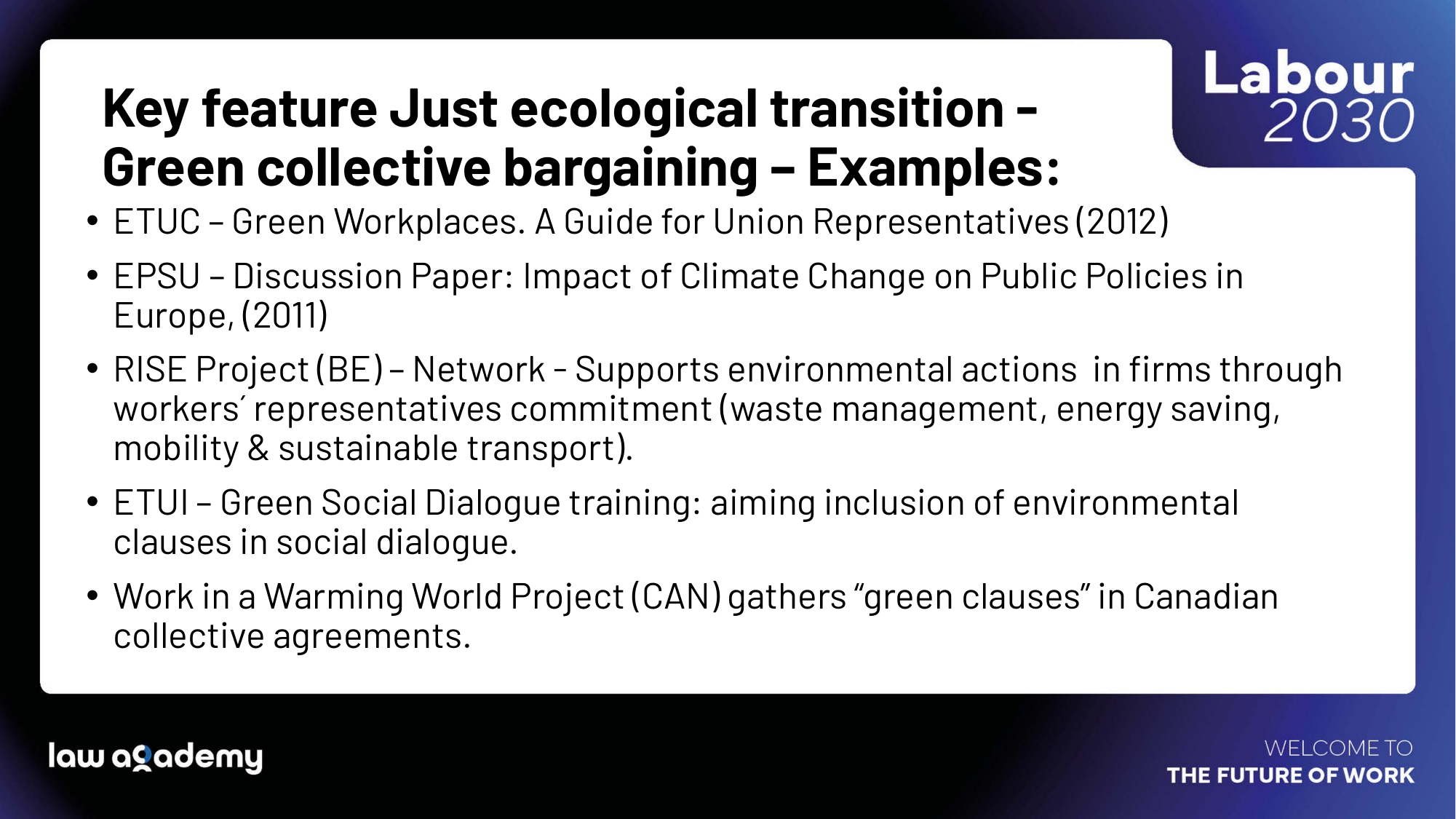

# Key feature Just ecological transition - Green collective bargaining – Examples:
ETUC – Green Workplaces. A Guide for Union Representatives (2012)
EPSU – Discussion Paper: Impact of Climate Change on Public Policies in Europe, (2011)
RISE Project (BE) – Network - Supports environmental actions  in firms through workers´ representatives commitment (waste management, energy saving, mobility & sustainable transport).
ETUI – Green Social Dialogue training: aiming inclusion of environmental clauses in social dialogue.
Work in a Warming World Project (CAN) gathers “green clauses” in Canadian collective agreements.